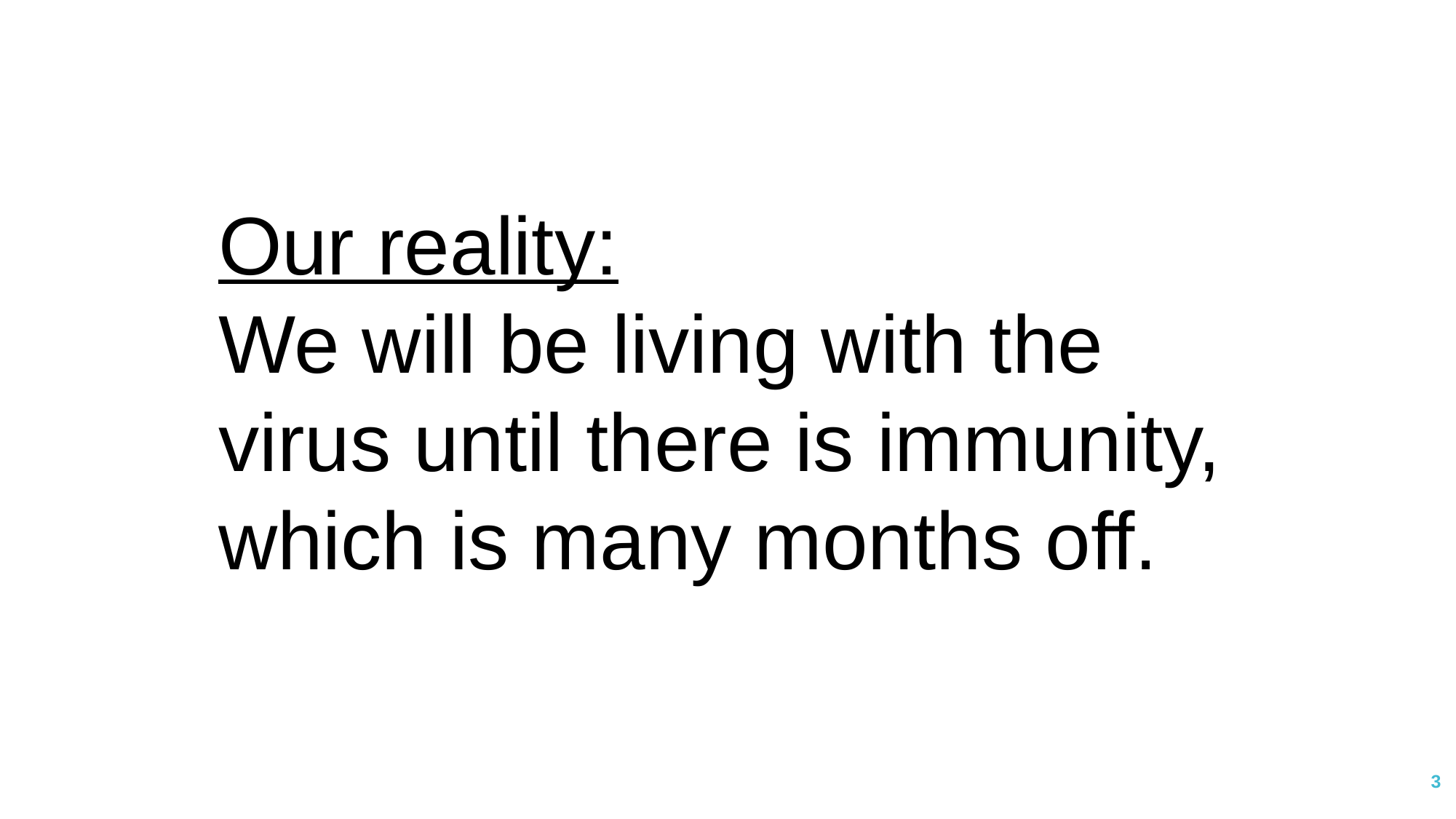

Our reality:
We will be living with the virus until there is immunity, which is many months off.
3